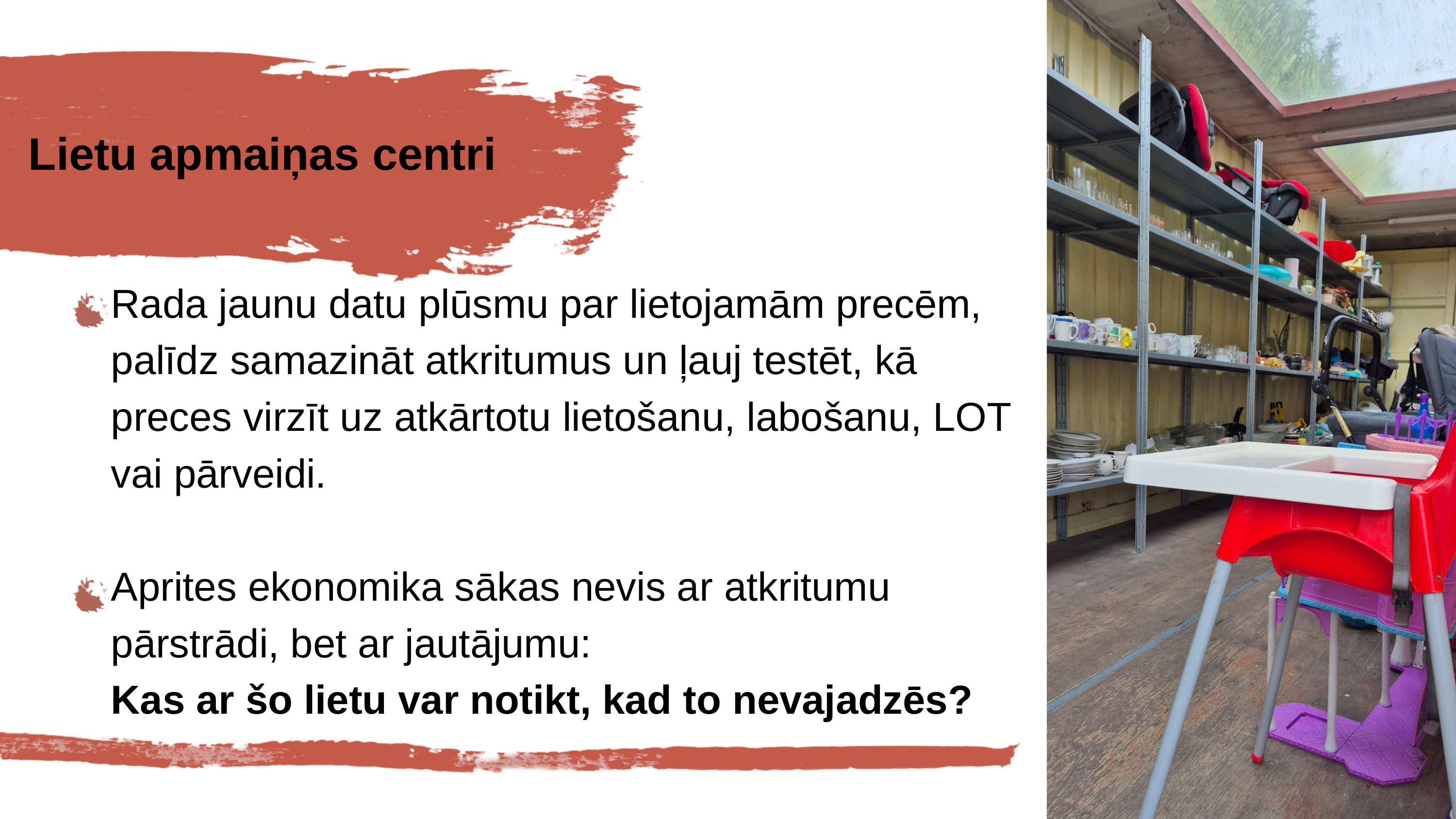

Lietu apmaiņas centri
Rada jaunu datu plūsmu par lietojamām precēm, palīdz samazināt atkritumus un ļauj testēt, kā preces virzīt uz atkārtotu lietošanu, labošanu, LOT vai pārveidi.

Aprites ekonomika sākas nevis ar atkritumu pārstrādi, bet ar jautājumu:
Kas ar šo lietu var notikt, kad to nevajadzēs?